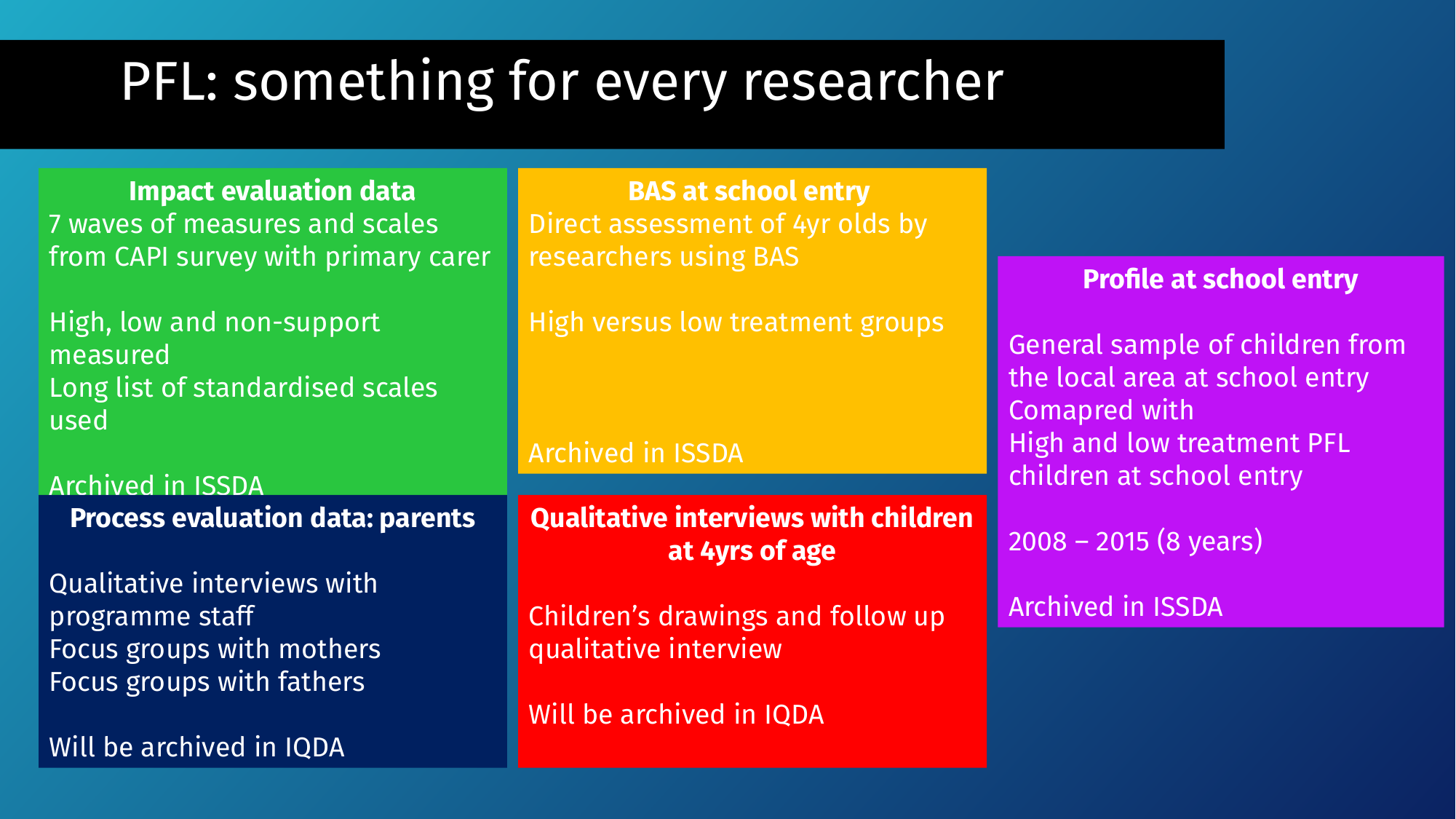

PFL: something for every researcher

Impact evaluation data
7 waves of measures and scales from CAPI survey with primary carer

High, low and non-support measured
Long list of standardised scales used

Archived in ISSDA
BAS at school entry
Direct assessment of 4yr olds by researchers using BAS

High versus low treatment groups

Archived in ISSDA
Profile at school entry

General sample of children from the local area at school entry
Comapred with
High and low treatment PFL children at school entry

2008 – 2015 (8 years)

Archived in ISSDA
Process evaluation data: parents

Qualitative interviews with programme staff
Focus groups with mothers
Focus groups with fathers

Will be archived in IQDA
Qualitative interviews with children at 4yrs of age

Children’s drawings and follow up qualitative interview

Will be archived in IQDA